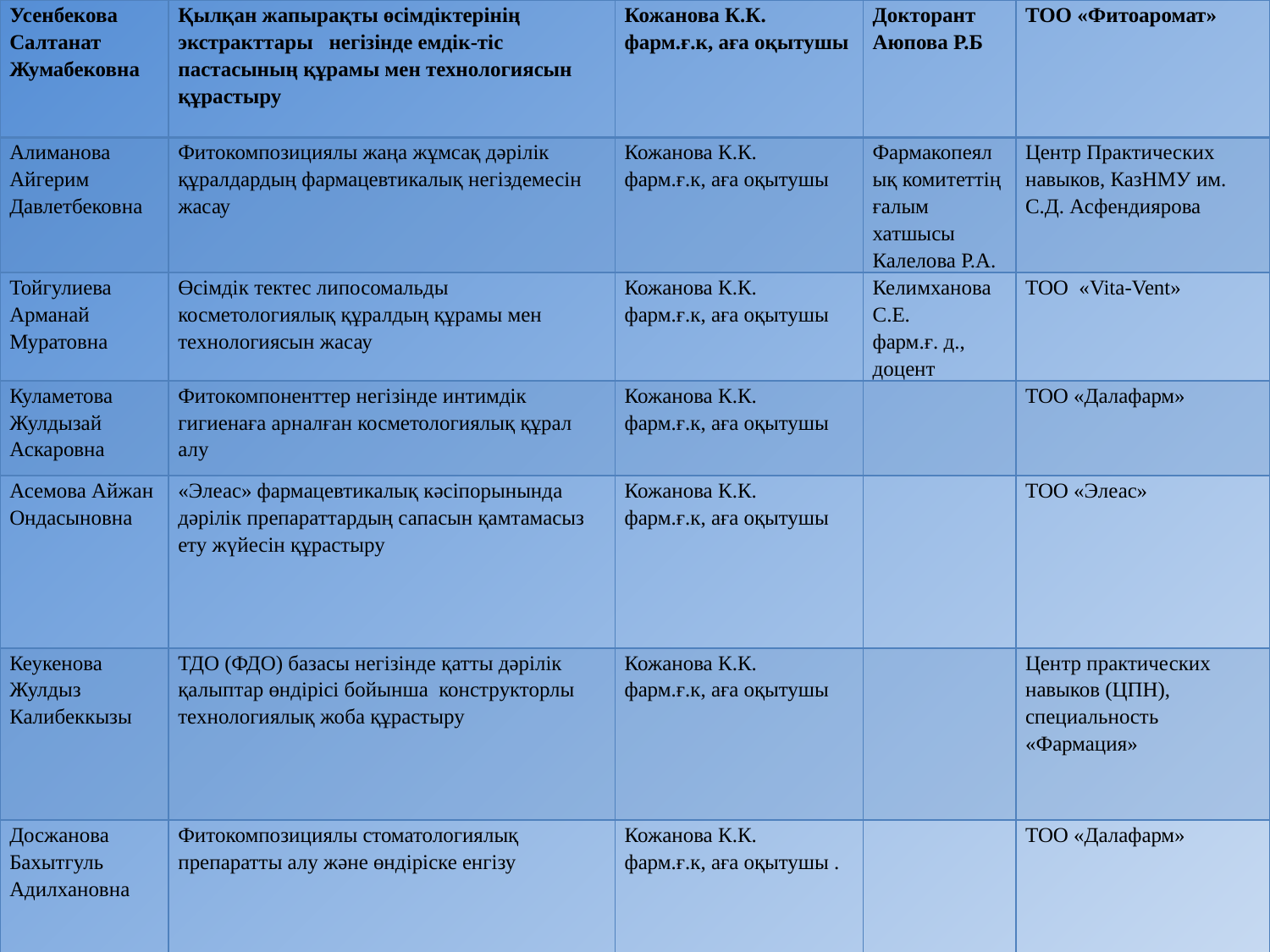

| Усенбекова Салтанат Жумабековна | Қылқан жапырақты өсімдіктерінің экстракттары негізінде емдік-тіс пастасының құрамы мен технологиясын құрастыру | Кожанова К.К. фарм.ғ.к, аға оқытушы | Докторант Аюпова Р.Б | ТОО «Фитоаромат» |
| --- | --- | --- | --- | --- |
| Алиманова Айгерим Давлетбековна | Фитокомпозициялы жаңа жұмсақ дәрілік құралдардың фармацевтикалық негіздемесін жасау | Кожанова К.К. фарм.ғ.к, аға оқытушы | Фармакопеялық комитеттің ғалым хатшысы Калелова Р.А. | Центр Практических навыков, КазНМУ им. С.Д. Асфендиярова |
| Тойгулиева Арманай Муратовна | Өсімдік тектес липосомальды косметологиялық құралдың құрамы мен технологиясын жасау | Кожанова К.К. фарм.ғ.к, аға оқытушы | Келимханова С.Е. фарм.ғ. д., доцент | ТОО «Vita-Vent» |
| Куламетова Жулдызай Аскаровна | Фитокомпоненттер негізінде интимдік гигиенаға арналған косметологиялық құрал алу | Кожанова К.К. фарм.ғ.к, аға оқытушы |  | ТОО «Далафарм» |
| Асемова Айжан Ондасыновна | «Элеас» фармацевтикалық кәсіпорынында дәрілік препараттардың сапасын қамтамасыз ету жүйесін құрастыру | Кожанова К.К. фарм.ғ.к, аға оқытушы |  | ТОО «Элеас» |
| Кеукенова Жулдыз Калибеккызы | ТДО (ФДО) базасы негізінде қатты дәрілік қалыптар өндірісі бойынша конструкторлы технологиялық жоба құрастыру | Кожанова К.К. фарм.ғ.к, аға оқытушы |  | Центр практических навыков (ЦПН), специальность «Фармация» |
| Досжанова Бахытгуль Адилхановна | Фитокомпозициялы стоматологиялық препаратты алу және өндіріске енгізу | Кожанова К.К. фарм.ғ.к, аға оқытушы . |  | ТОО «Далафарм» |